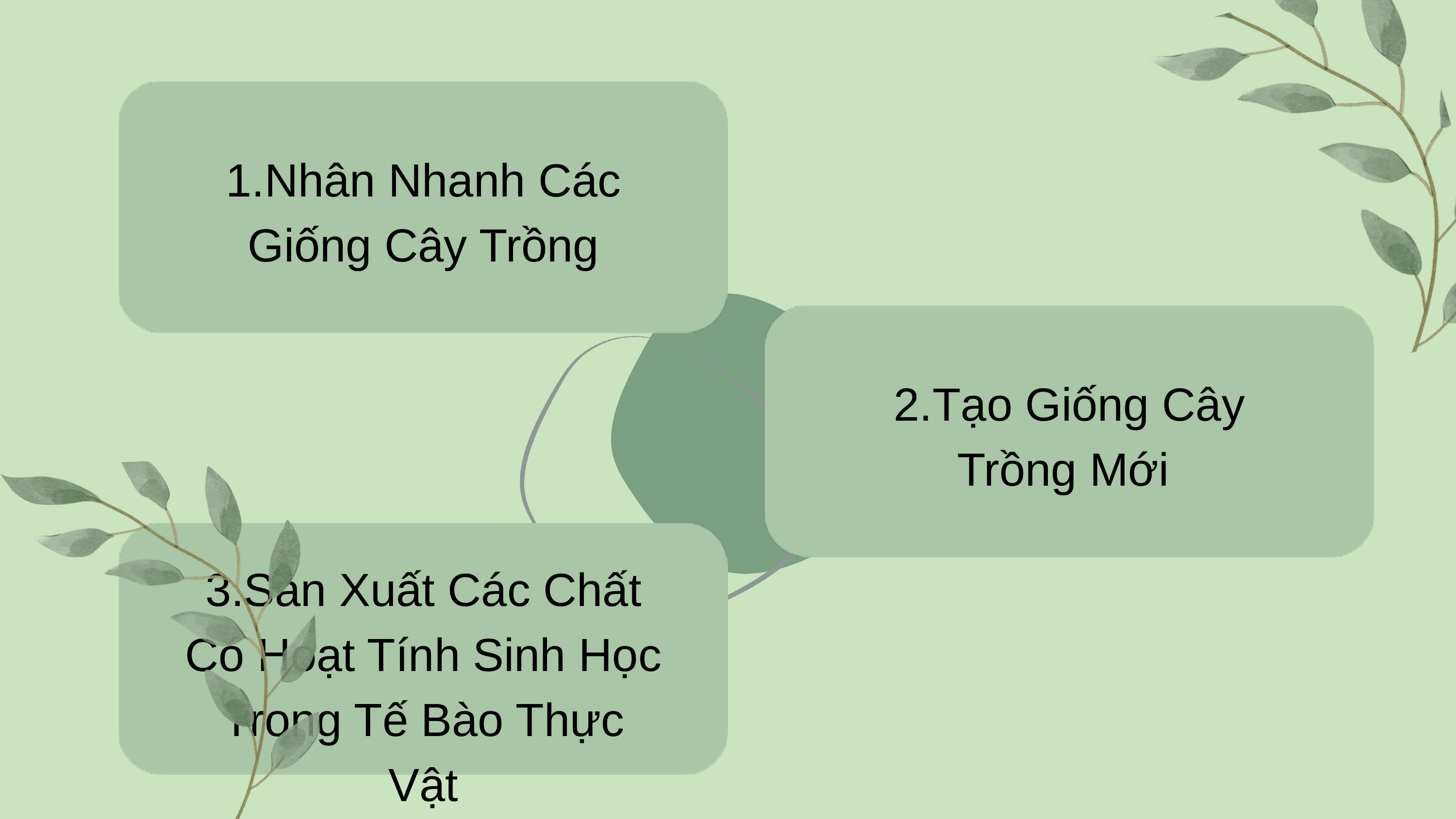

1.Nhân Nhanh Các Giống Cây Trồng

2.Tạo Giống Cây Trồng Mới

3.Sản Xuất Các Chất Có Hoạt Tính Sinh Học Trong Tế Bào Thực Vật